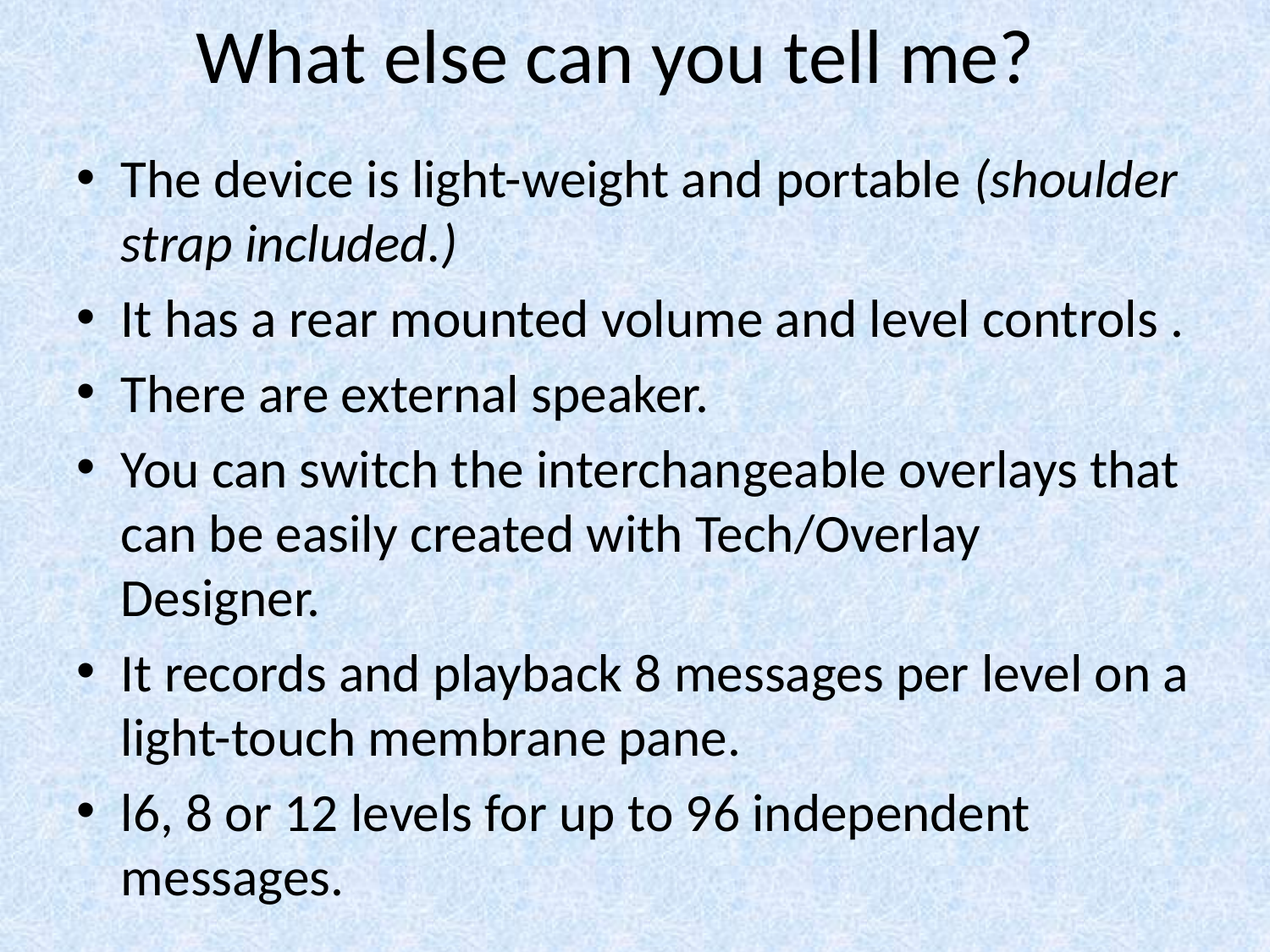

# What else can you tell me?
The device is light-weight and portable (shoulder strap included.)
It has a rear mounted volume and level controls .
There are external speaker.
You can switch the interchangeable overlays that can be easily created with Tech/Overlay Designer.
It records and playback 8 messages per level on a light-touch membrane pane.
l6, 8 or 12 levels for up to 96 independent messages.